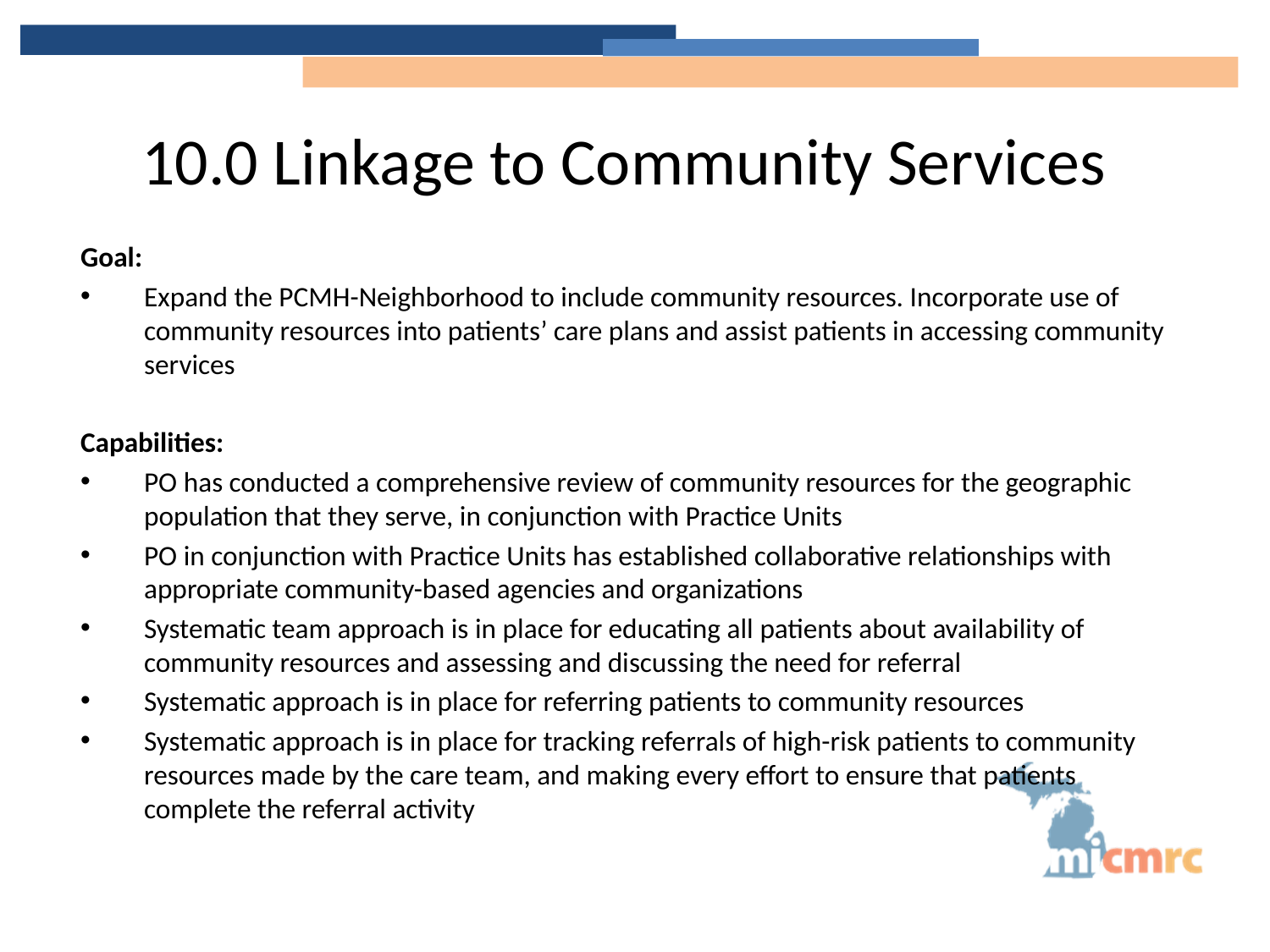

# 10.0 Linkage to Community Services
Goal:
Expand the PCMH-Neighborhood to include community resources. Incorporate use of community resources into patients’ care plans and assist patients in accessing community services

Capabilities:
PO has conducted a comprehensive review of community resources for the geographic population that they serve, in conjunction with Practice Units
PO in conjunction with Practice Units has established collaborative relationships with appropriate community-based agencies and organizations
Systematic team approach is in place for educating all patients about availability of community resources and assessing and discussing the need for referral
Systematic approach is in place for referring patients to community resources
Systematic approach is in place for tracking referrals of high-risk patients to community resources made by the care team, and making every effort to ensure that patients complete the referral activity